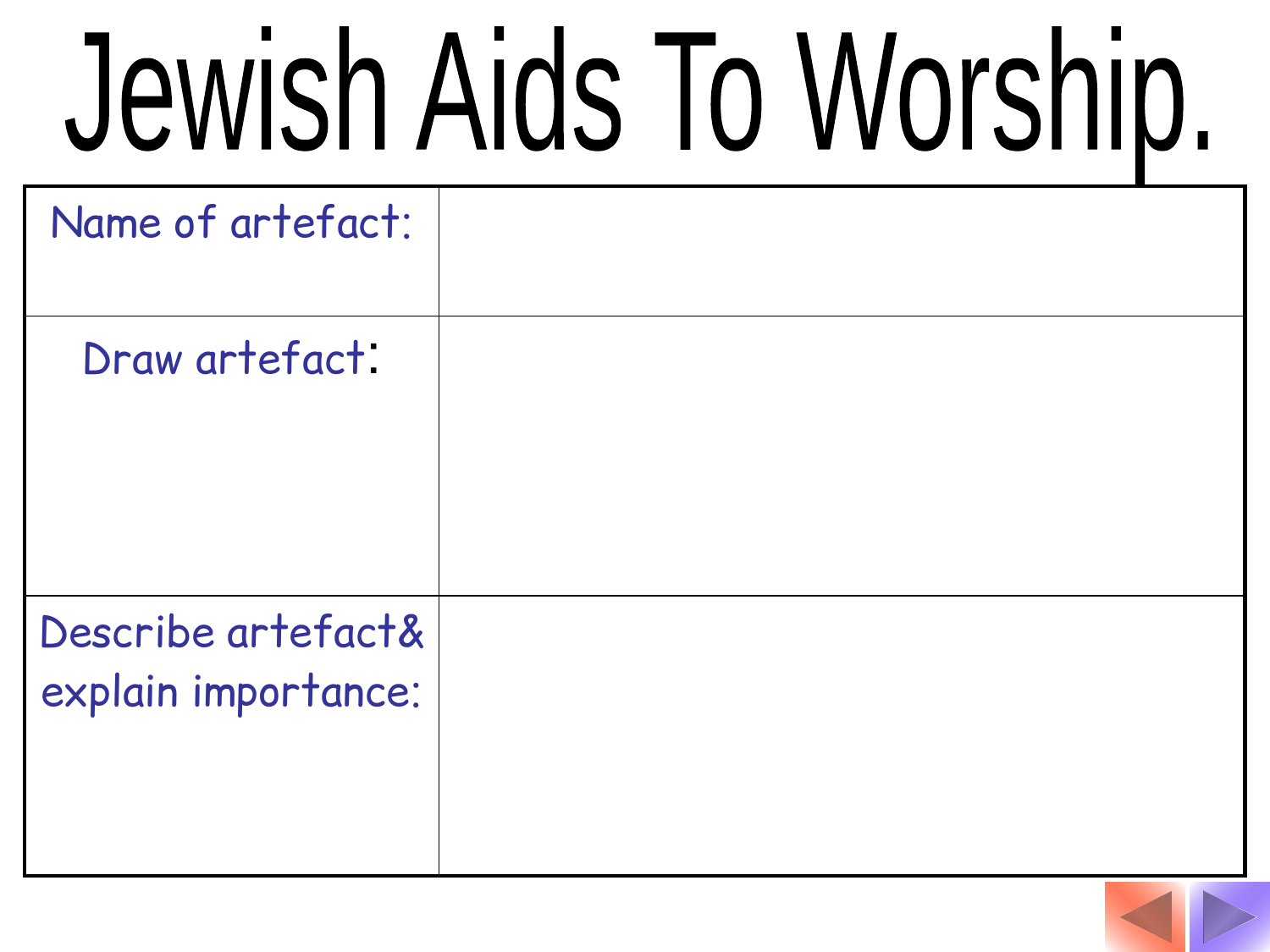

Jewish Aids To Worship.
| Name of artefact: |  |
| --- | --- |
| Draw artefact: |  |
| Describe artefact& explain importance: |  |